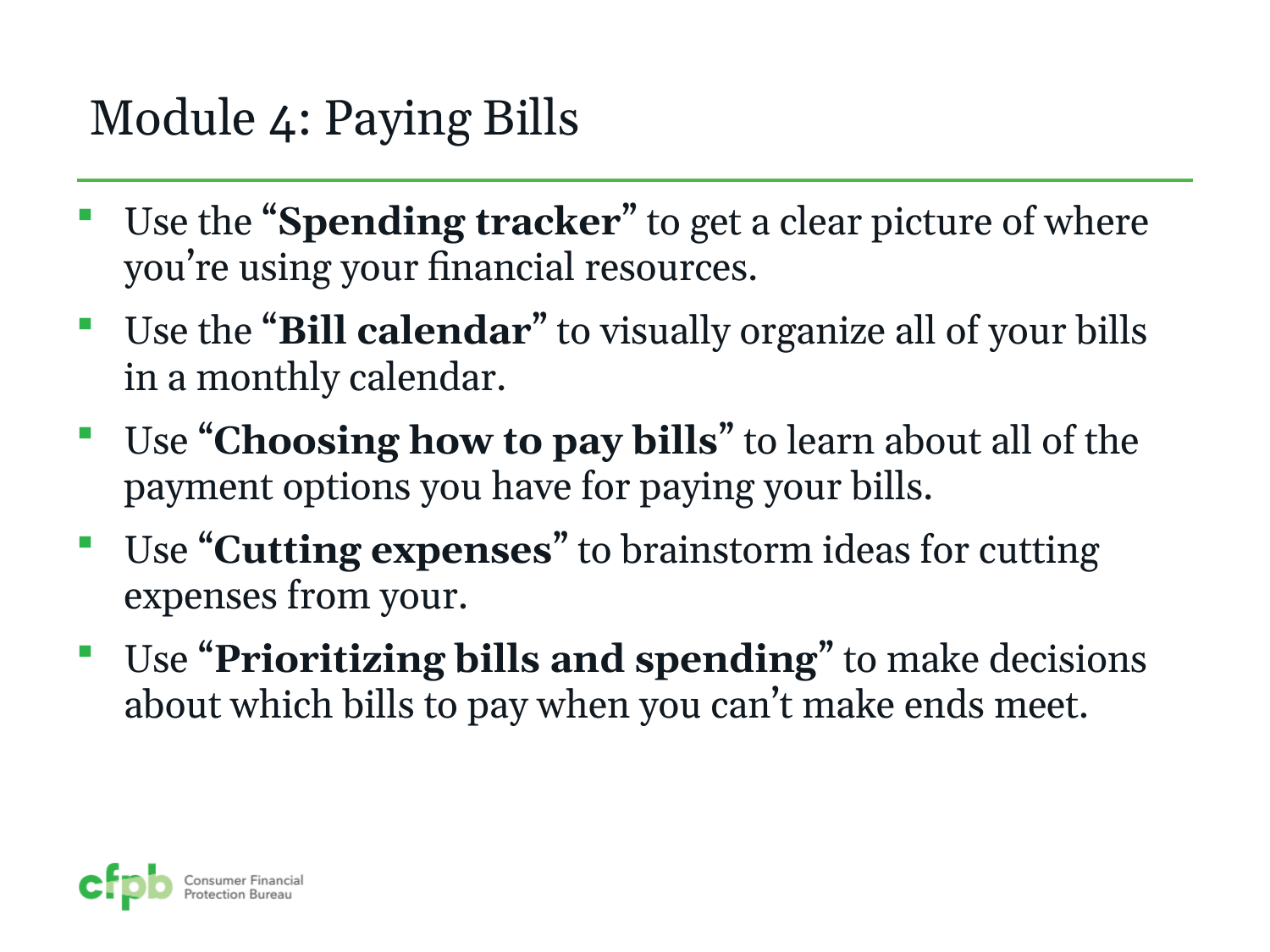

# Module 4: Paying Bills
Use the “Spending tracker” to get a clear picture of where you’re using your financial resources.
Use the “Bill calendar” to visually organize all of your bills in a monthly calendar.
Use “Choosing how to pay bills” to learn about all of the payment options you have for paying your bills.
Use “Cutting expenses” to brainstorm ideas for cutting expenses from your.
Use “Prioritizing bills and spending” to make decisions about which bills to pay when you can’t make ends meet.